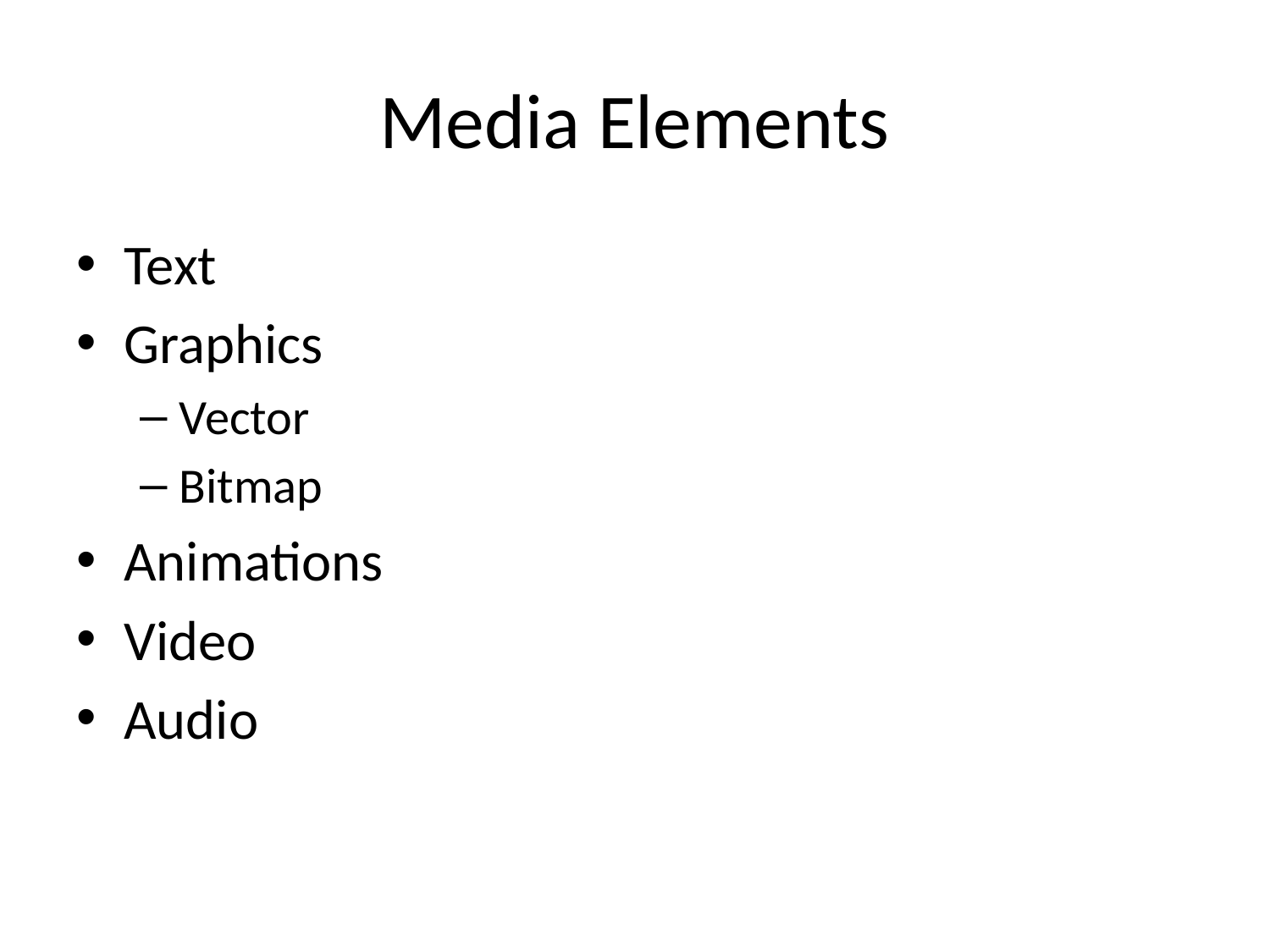

# Media Elements
Text
Graphics
Vector
Bitmap
Animations
Video
Audio